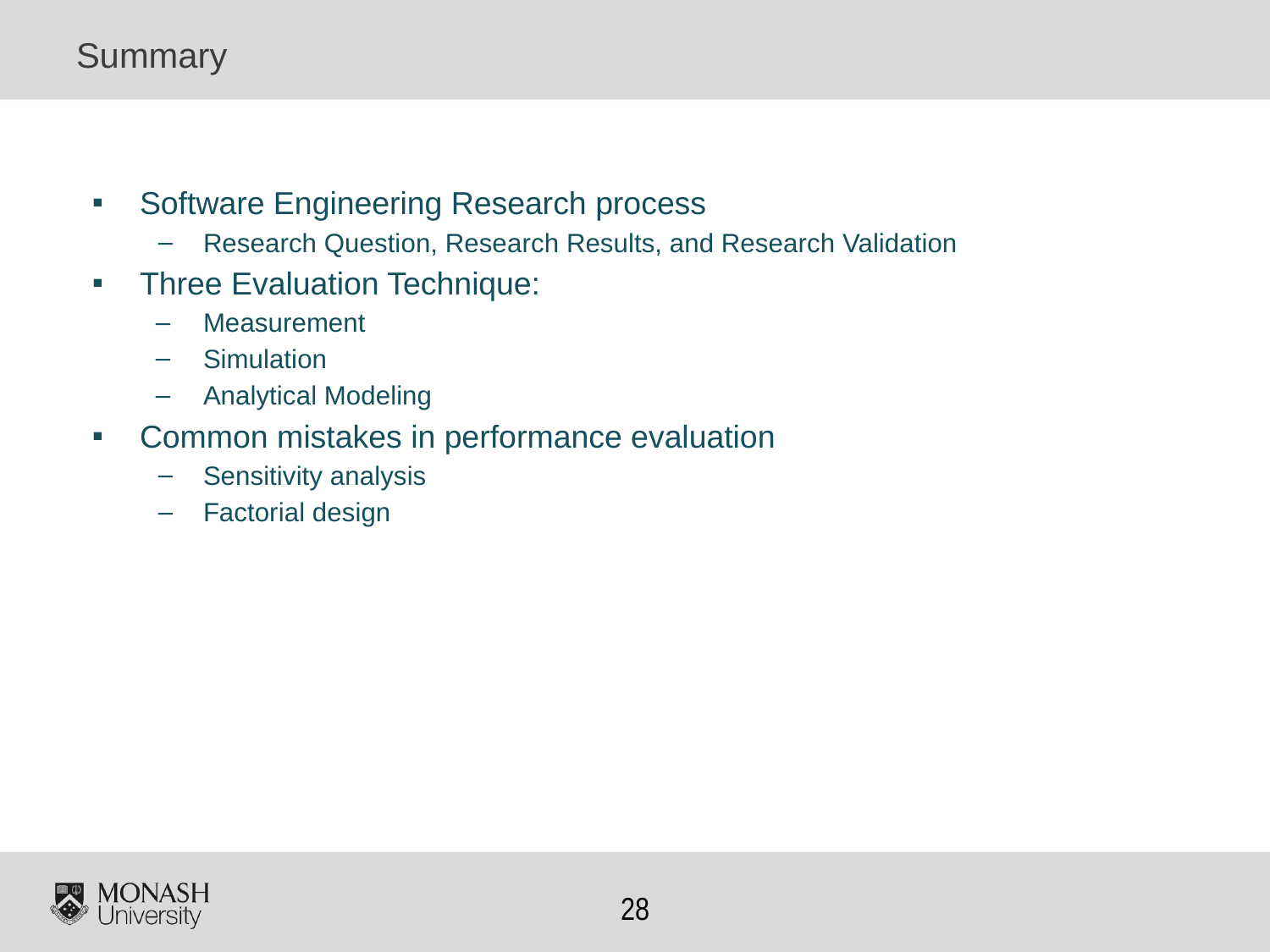

# Summary
Software Engineering Research process
Research Question, Research Results, and Research Validation
Three Evaluation Technique:
Measurement
Simulation
Analytical Modeling
Common mistakes in performance evaluation
Sensitivity analysis
Factorial design